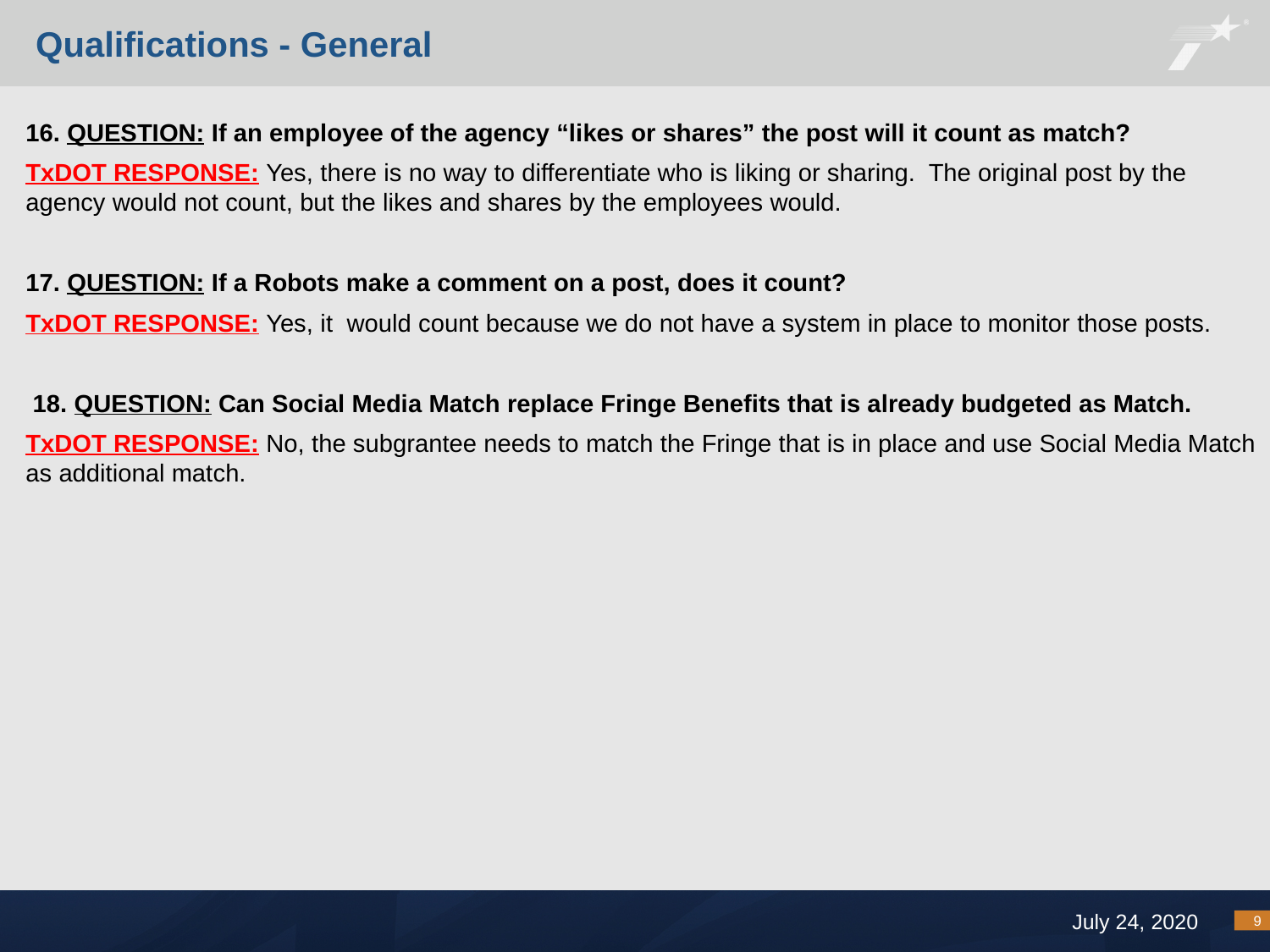

# Qualifications - General
16. QUESTION: If an employee of the agency “likes or shares” the post will it count as match?
TxDOT RESPONSE: Yes, there is no way to differentiate who is liking or sharing.  The original post by the agency would not count, but the likes and shares by the employees would.

17. QUESTION: If a Robots make a comment on a post, does it count?
TxDOT RESPONSE: Yes, it  would count because we do not have a system in place to monitor those posts.

 18. QUESTION: Can Social Media Match replace Fringe Benefits that is already budgeted as Match.
TxDOT RESPONSE: No, the subgrantee needs to match the Fringe that is in place and use Social Media Match as additional match.

9